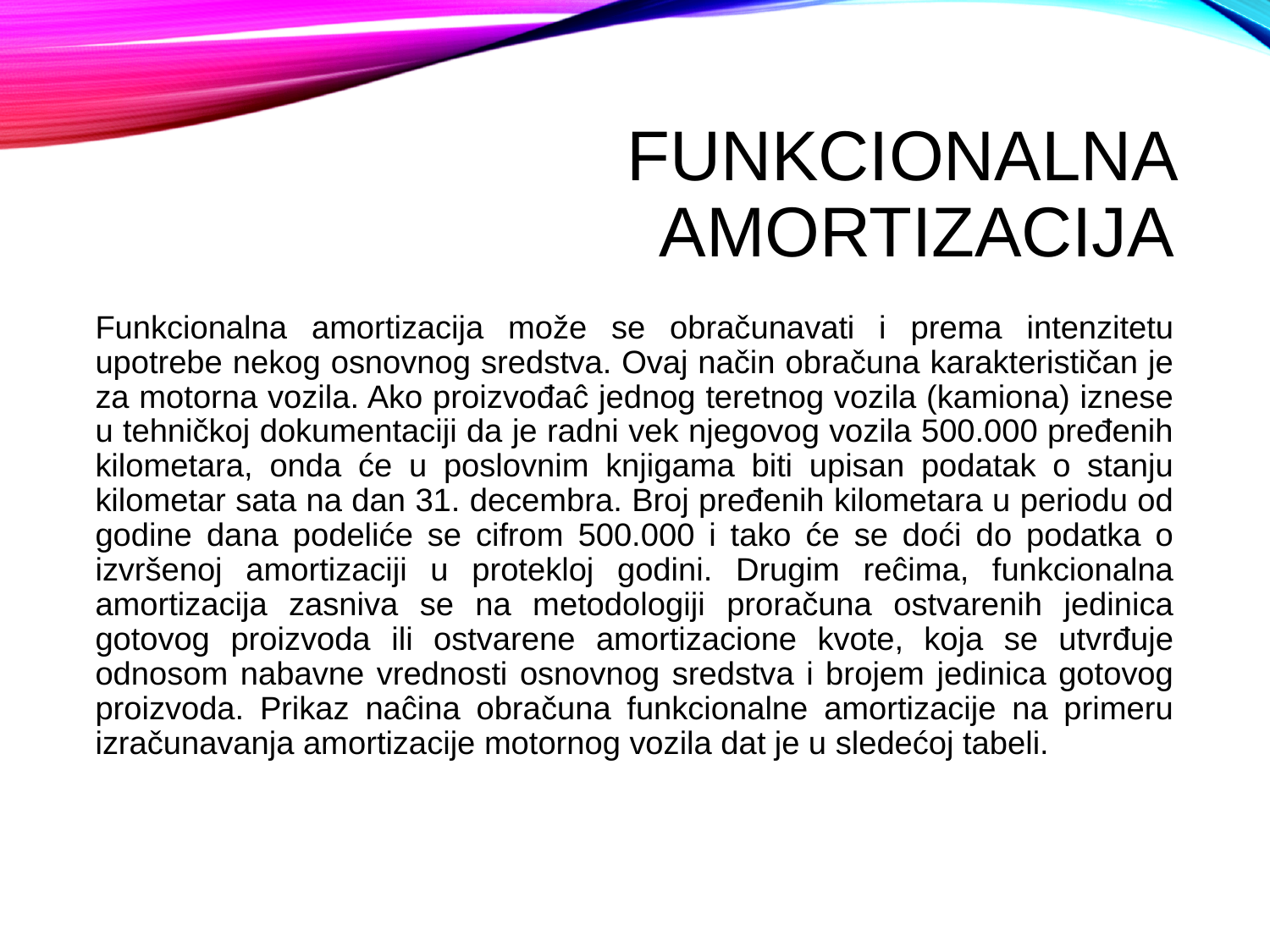

# Funkcionalna amortizacija
Funkcionalna amortizacija može se obračunavati i prema intenzitetu upotrebe nekog osnovnog sredstva. Ovaj način obračuna karakterističan je za motorna vozila. Ako proizvođaĉ jednog teretnog vozila (kamiona) iznese u tehničkoj dokumentaciji da je radni vek njegovog vozila 500.000 pređenih kilometara, onda će u poslovnim knjigama biti upisan podatak o stanju kilometar sata na dan 31. decembra. Broj pređenih kilometara u periodu od godine dana podeliće se cifrom 500.000 i tako će se doći do podatka o izvršenoj amortizaciji u protekloj godini. Drugim reĉima, funkcionalna amortizacija zasniva se na metodologiji proračuna ostvarenih jedinica gotovog proizvoda ili ostvarene amortizacione kvote, koja se utvrđuje odnosom nabavne vrednosti osnovnog sredstva i brojem jedinica gotovog proizvoda. Prikaz naĉina obračuna funkcionalne amortizacije na primeru izračunavanja amortizacije motornog vozila dat je u sledećoj tabeli.